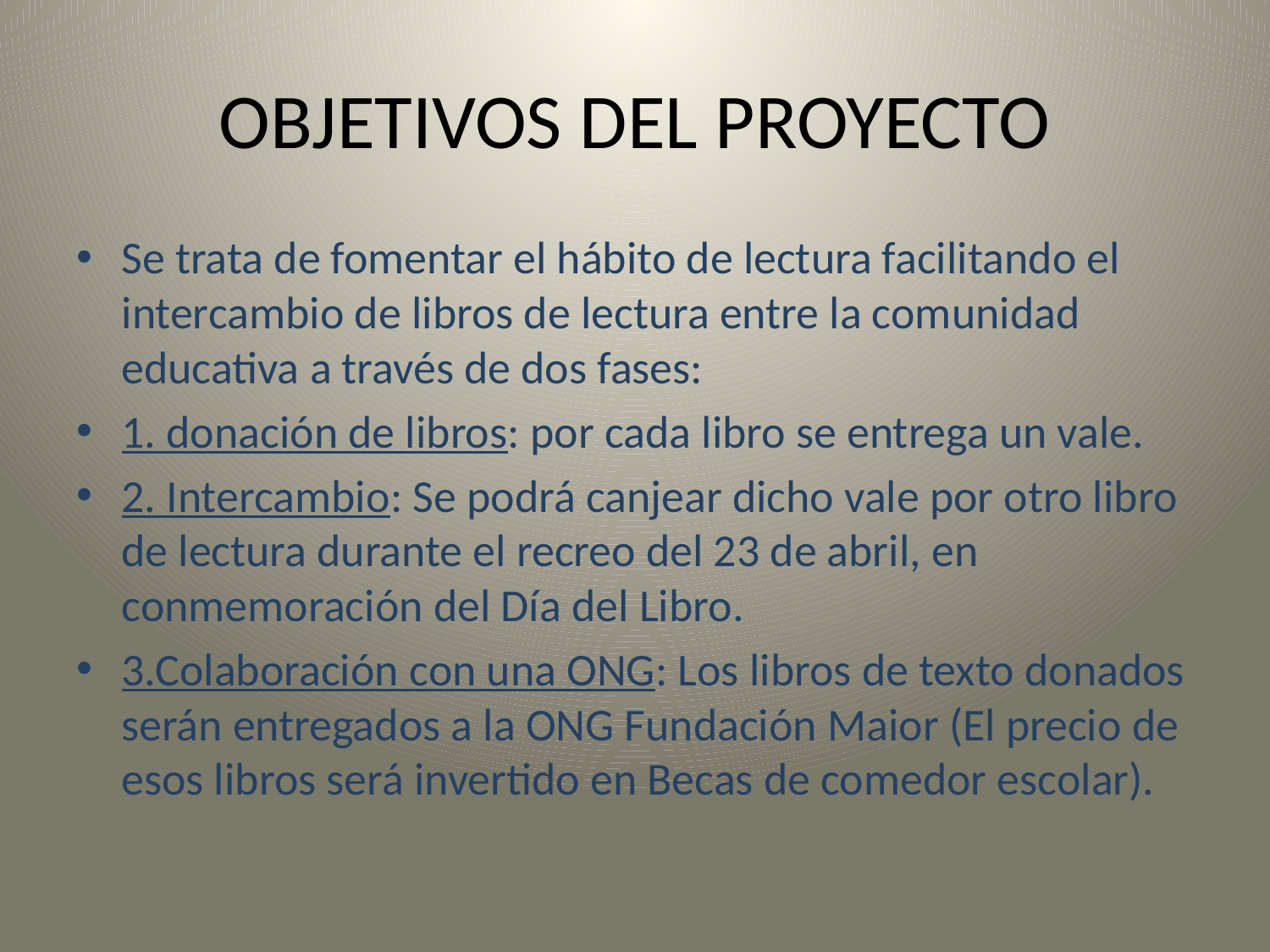

# OBJETIVOS DEL PROYECTO
Se trata de fomentar el hábito de lectura facilitando el intercambio de libros de lectura entre la comunidad educativa a través de dos fases:
1. donación de libros: por cada libro se entrega un vale.
2. Intercambio: Se podrá canjear dicho vale por otro libro de lectura durante el recreo del 23 de abril, en conmemoración del Día del Libro.
3.Colaboración con una ONG: Los libros de texto donados serán entregados a la ONG Fundación Maior (El precio de esos libros será invertido en Becas de comedor escolar).